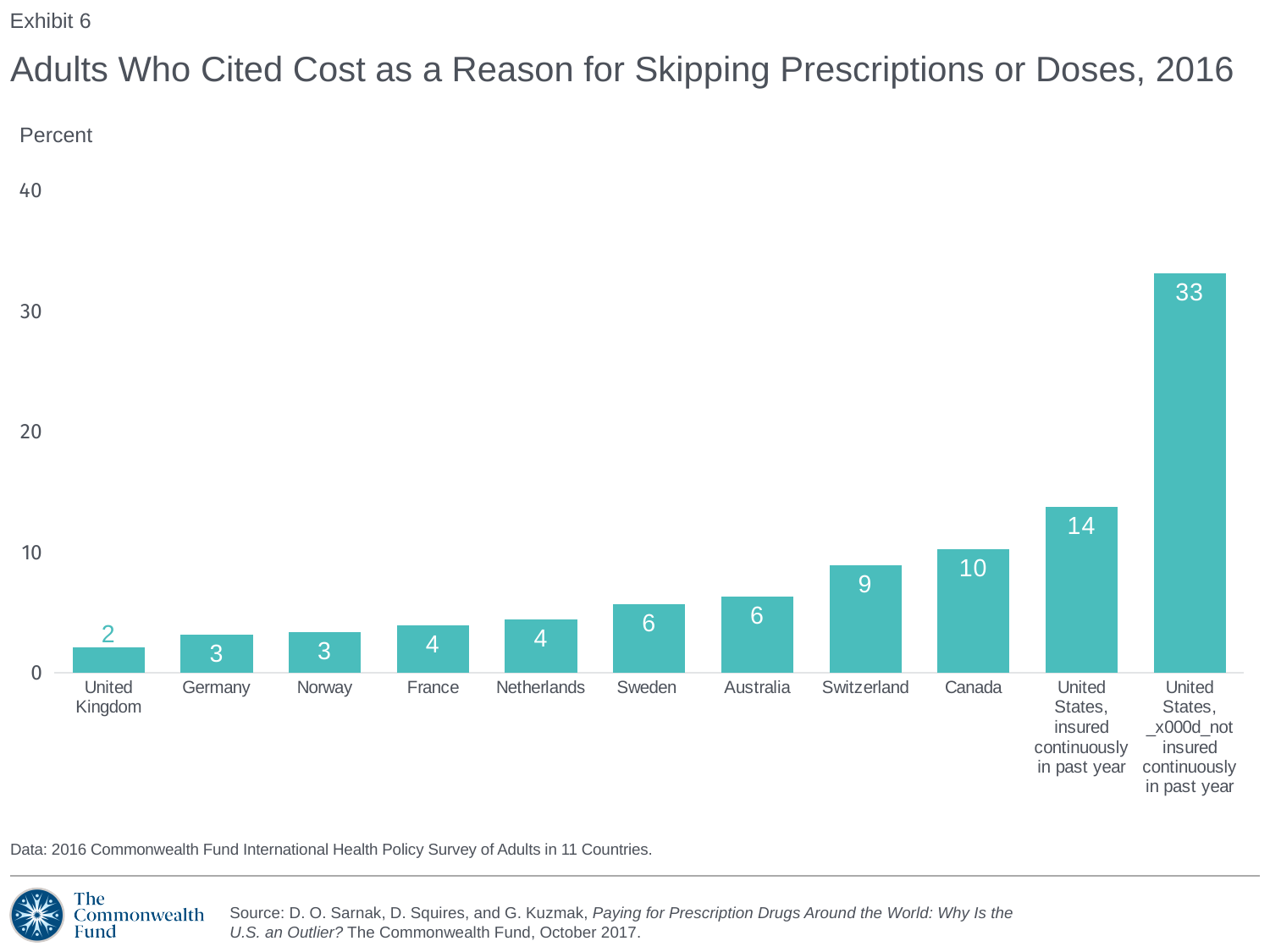

Exhibit 6
# Adults Who Cited Cost as a Reason for Skipping Prescriptions or Doses, 2016
Percent

### Chart

| Category |  |
|---|---|
| United Kingdom | 2.11 |
| Germany | 3.16 |
| Norway | 3.36 |
| France | 3.92 |
| Netherlands | 4.39 |
| Sweden  | 5.689999999999999 |
| Australia | 6.28 |
| Switzerland | 8.89 |
| Canada | 10.22 |
| United States, insured continuously in past year | 13.75 |
| United States, _x000d_not insured continuously in past year | 33.16 |
Data: 2016 Commonwealth Fund International Health Policy Survey of Adults in 11 Countries.